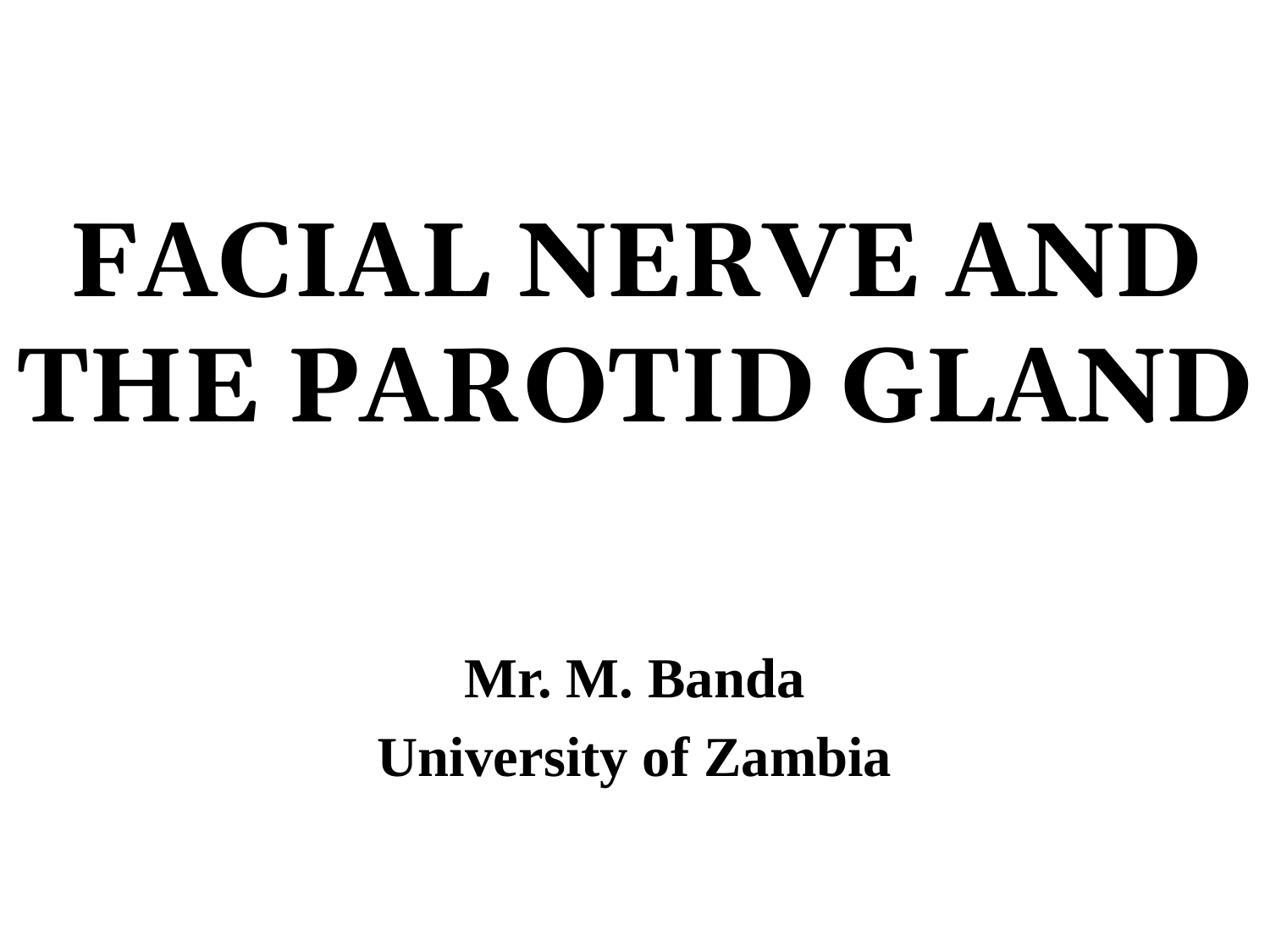

# FACIAL NERVE AND THE PAROTID GLAND
Mr. M. Banda
University of Zambia